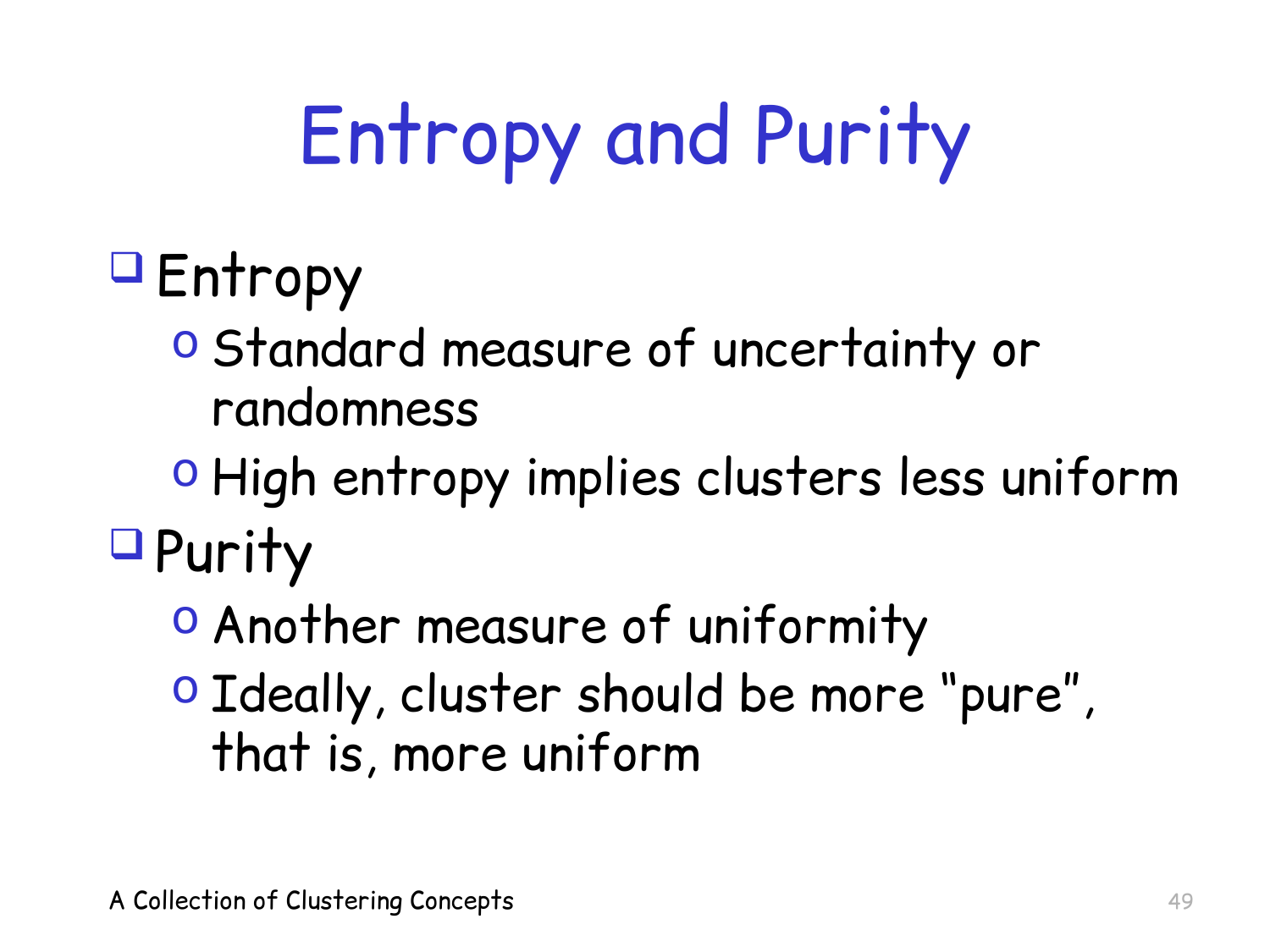

# Entropy and Purity
Entropy
Standard measure of uncertainty or randomness
High entropy implies clusters less uniform
Purity
Another measure of uniformity
Ideally, cluster should be more “pure”, that is, more uniform
A Collection of Clustering Concepts
49